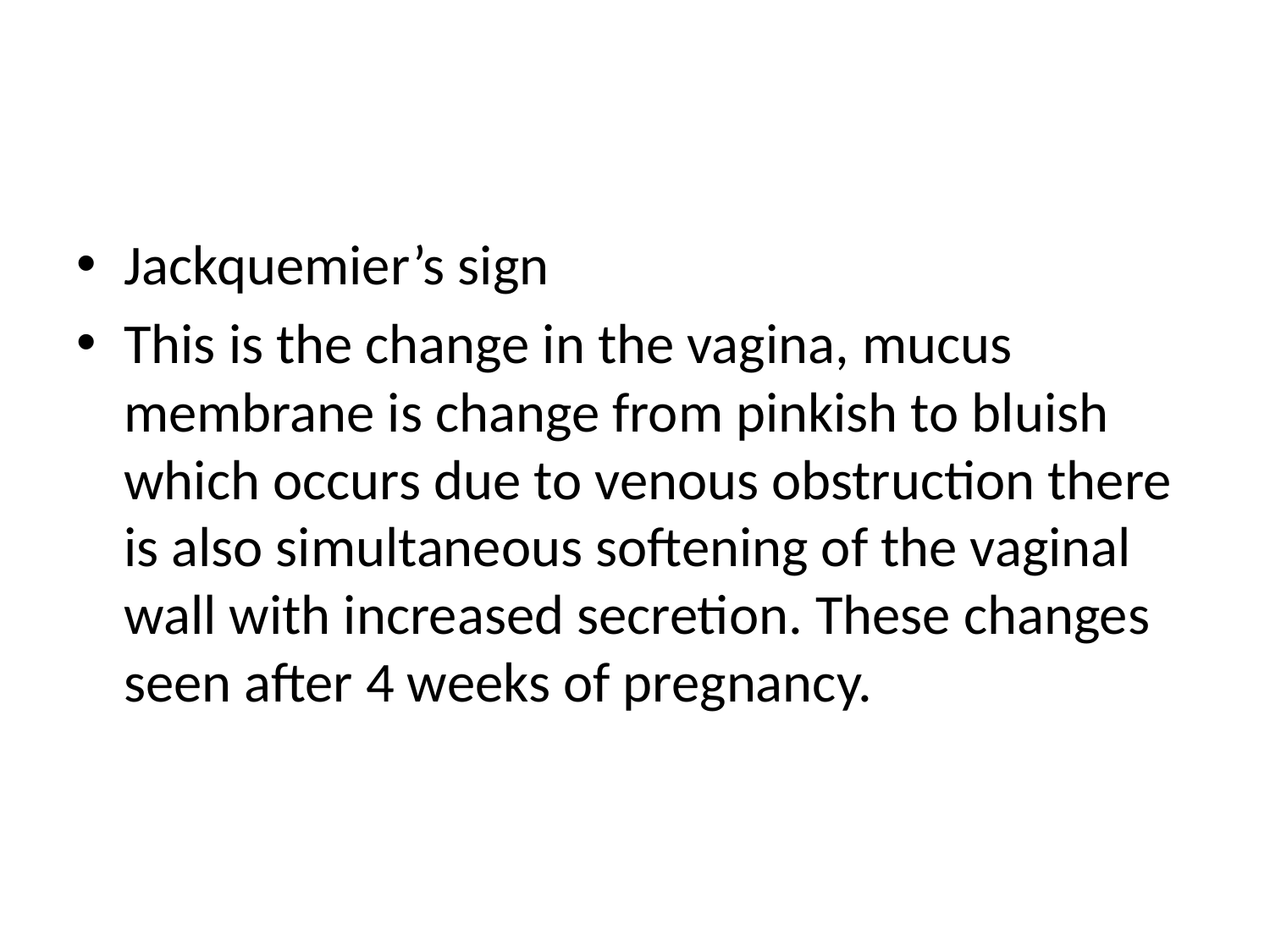

#
Jackquemier’s sign
This is the change in the vagina, mucus membrane is change from pinkish to bluish which occurs due to venous obstruction there is also simultaneous softening of the vaginal wall with increased secretion. These changes seen after 4 weeks of pregnancy.